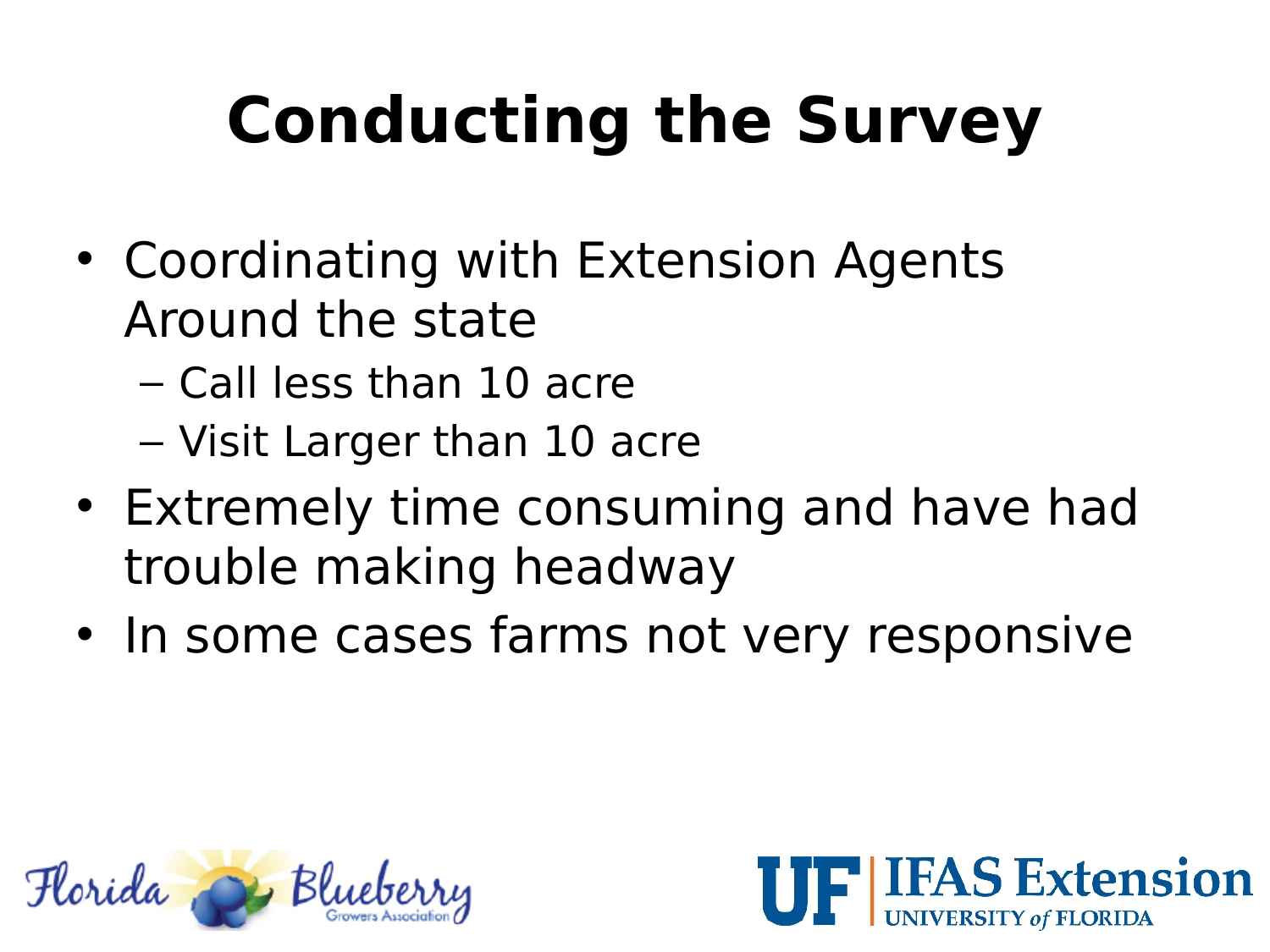

# Conducting the Survey
Coordinating with Extension Agents Around the state
Call less than 10 acre
Visit Larger than 10 acre
Extremely time consuming and have had trouble making headway
In some cases farms not very responsive